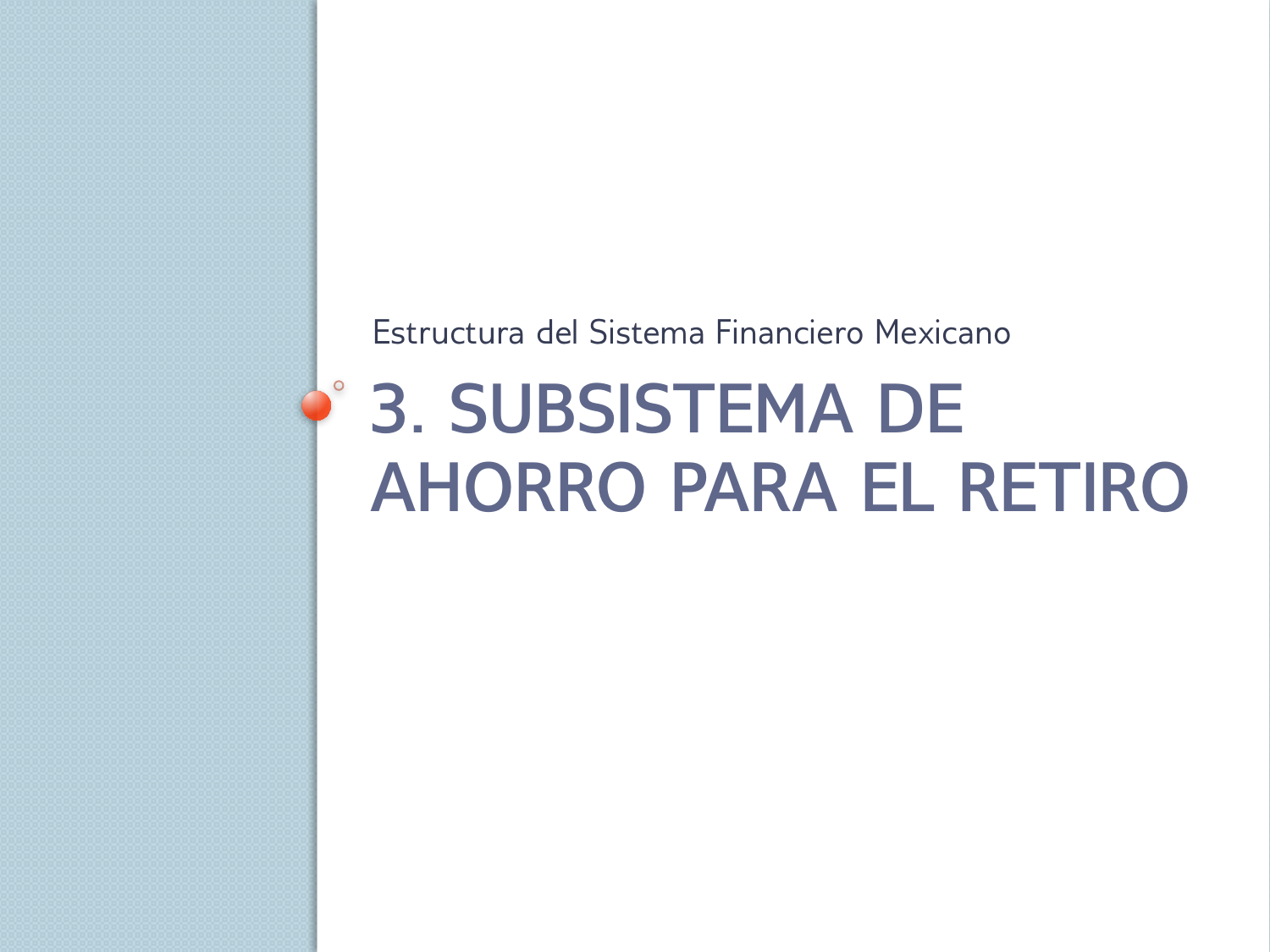

Estructura del Sistema Financiero Mexicano
# 3. Subsistema de Ahorro para el Retiro